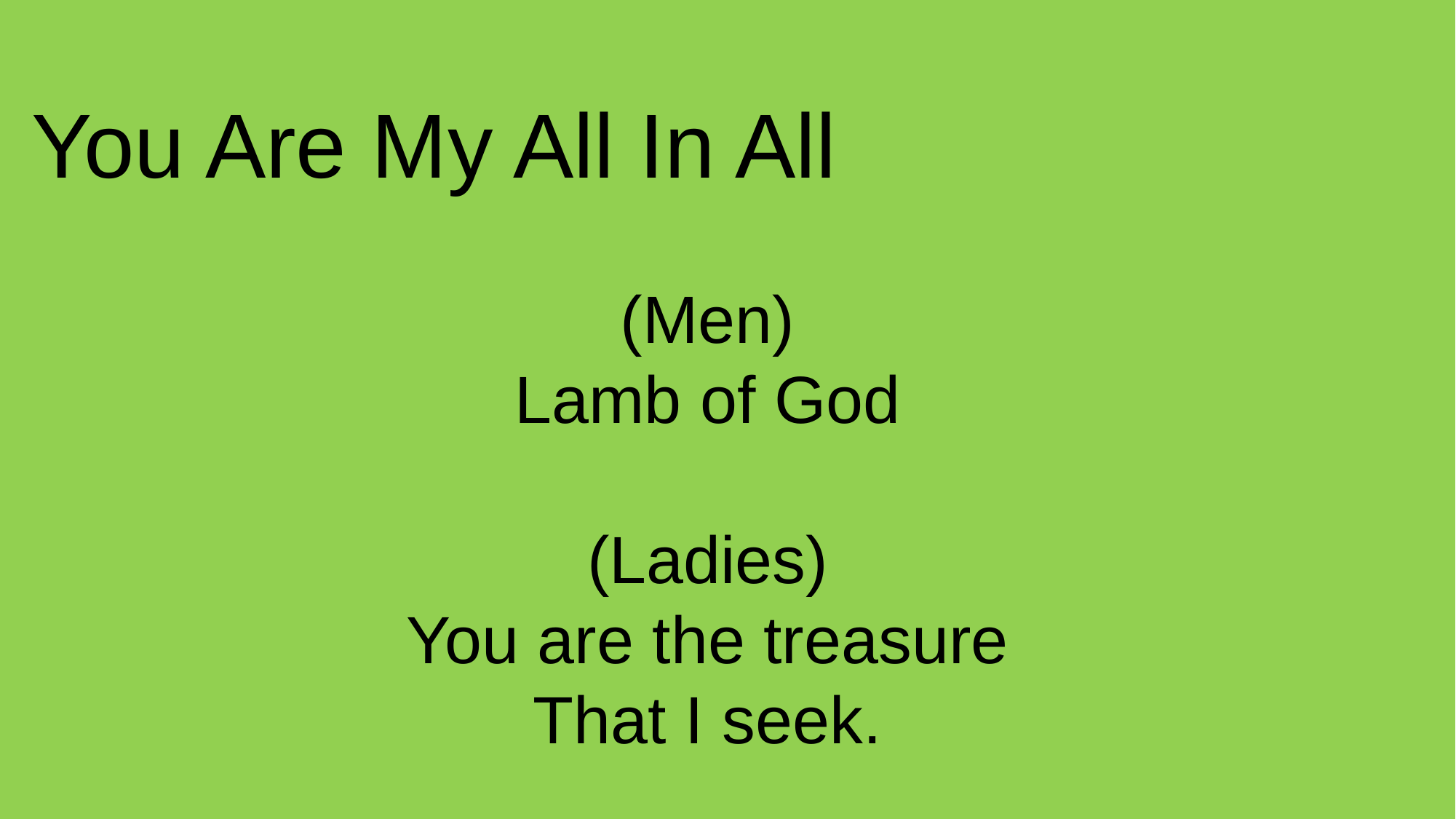

You Are My All In All

(Men)
Lamb of God

(Ladies)
You are the treasure
That I seek.